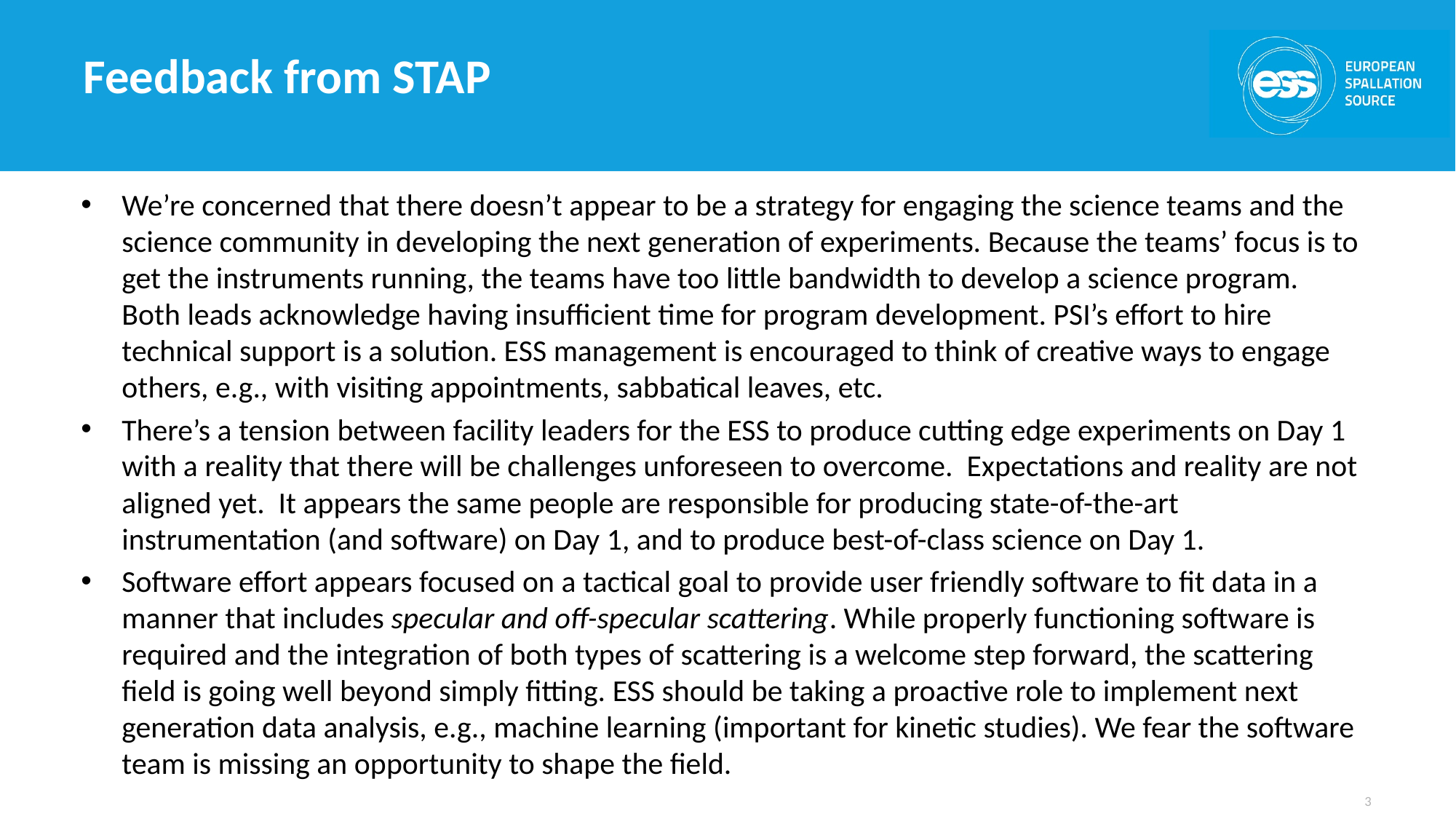

# Feedback from STAP
We’re concerned that there doesn’t appear to be a strategy for engaging the science teams and the science community in developing the next generation of experiments. Because the teams’ focus is to get the instruments running, the teams have too little bandwidth to develop a science program.   Both leads acknowledge having insufficient time for program development. PSI’s effort to hire technical support is a solution. ESS management is encouraged to think of creative ways to engage others, e.g., with visiting appointments, sabbatical leaves, etc.
There’s a tension between facility leaders for the ESS to produce cutting edge experiments on Day 1 with a reality that there will be challenges unforeseen to overcome.  Expectations and reality are not aligned yet.  It appears the same people are responsible for producing state-of-the-art instrumentation (and software) on Day 1, and to produce best-of-class science on Day 1.
Software effort appears focused on a tactical goal to provide user friendly software to fit data in a manner that includes specular and off-specular scattering. While properly functioning software is required and the integration of both types of scattering is a welcome step forward, the scattering field is going well beyond simply fitting. ESS should be taking a proactive role to implement next generation data analysis, e.g., machine learning (important for kinetic studies). We fear the software team is missing an opportunity to shape the field.

3